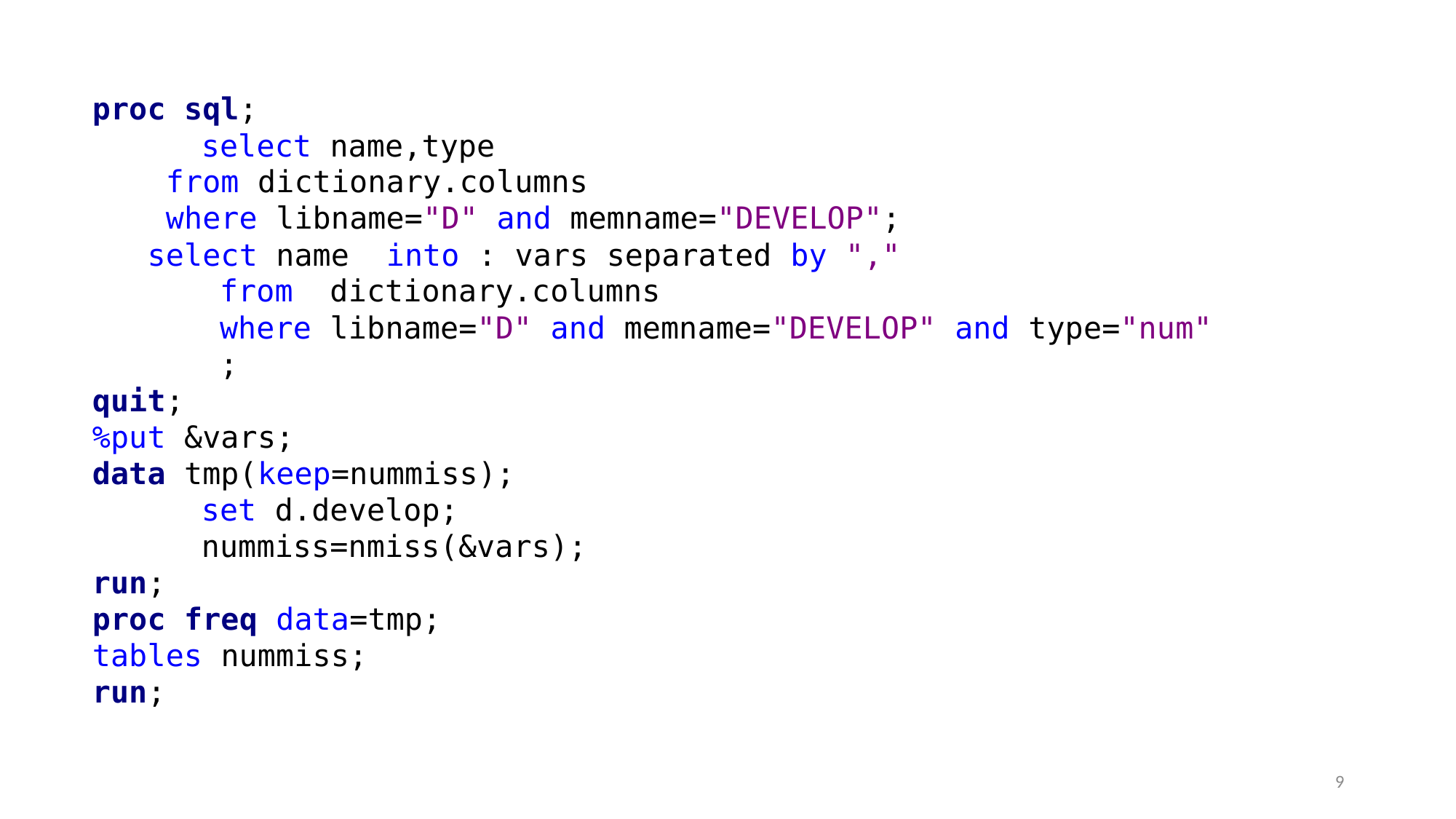

proc sql;
	select name,type
    from dictionary.columns
    where libname="D" and memname="DEVELOP";
   select name  into : vars separated by ","
	 from  dictionary.columns
	 where libname="D" and memname="DEVELOP" and type="num"
	 ;
quit;
%put &vars;
data tmp(keep=nummiss);
	set d.develop;
	nummiss=nmiss(&vars);
run;
proc freq data=tmp;
tables nummiss;
run;
9